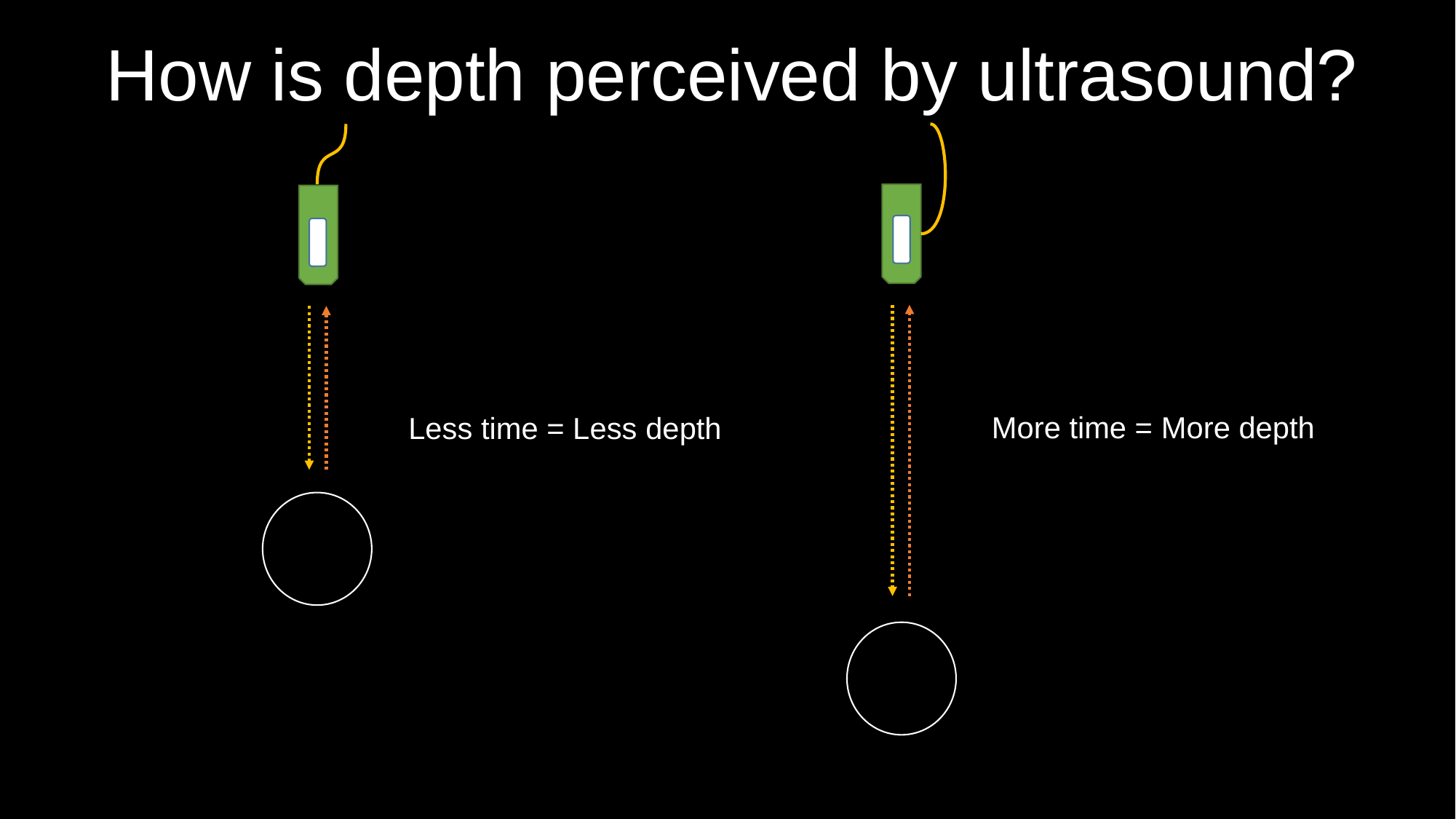

# How is depth perceived by ultrasound?

More time = More depth
Less time = Less depth